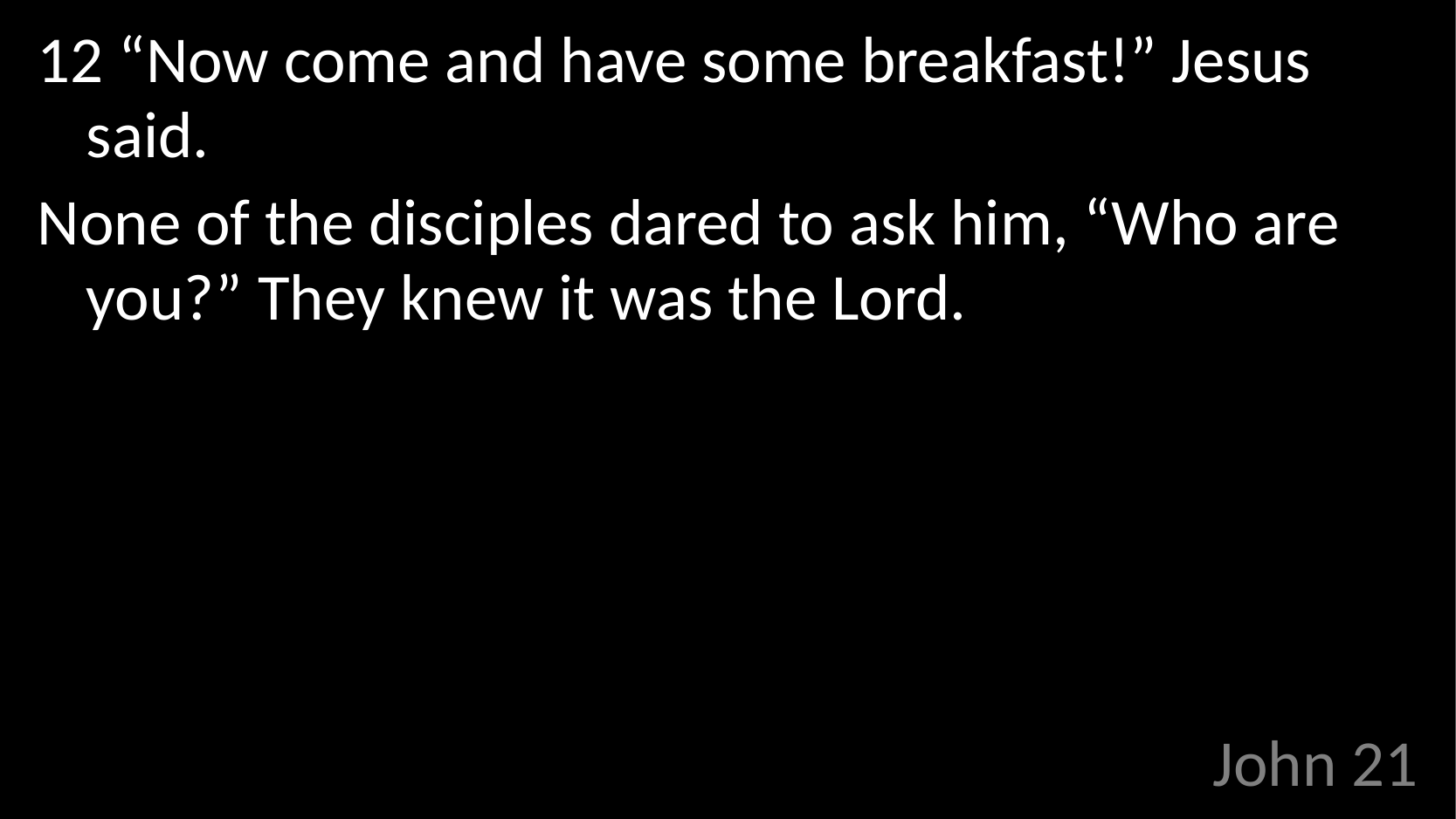

12 “Now come and have some breakfast!” Jesus said.
None of the disciples dared to ask him, “Who are you?” They knew it was the Lord.
# John 21